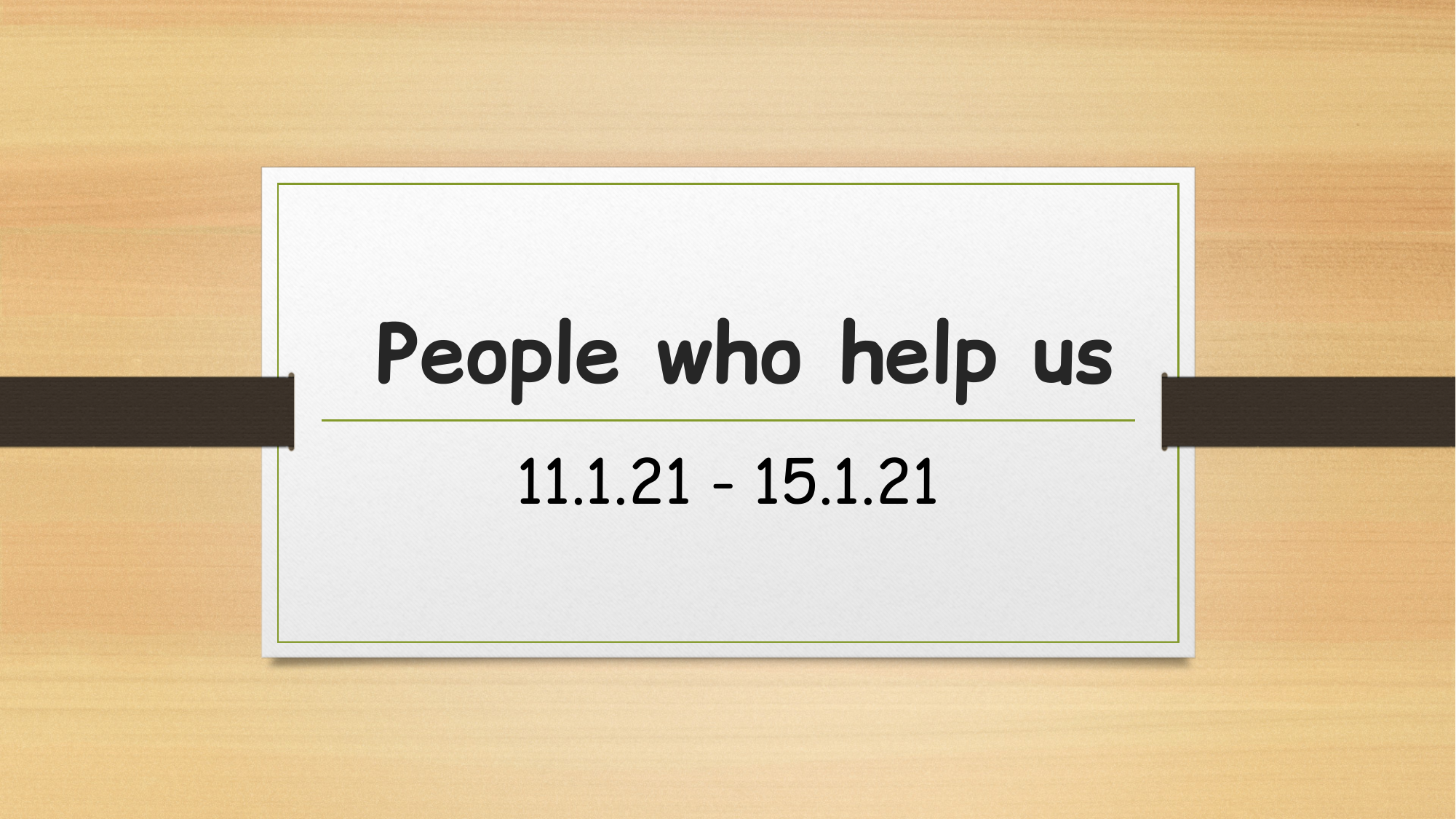

# People who help us
11.1.21 - 15.1.21